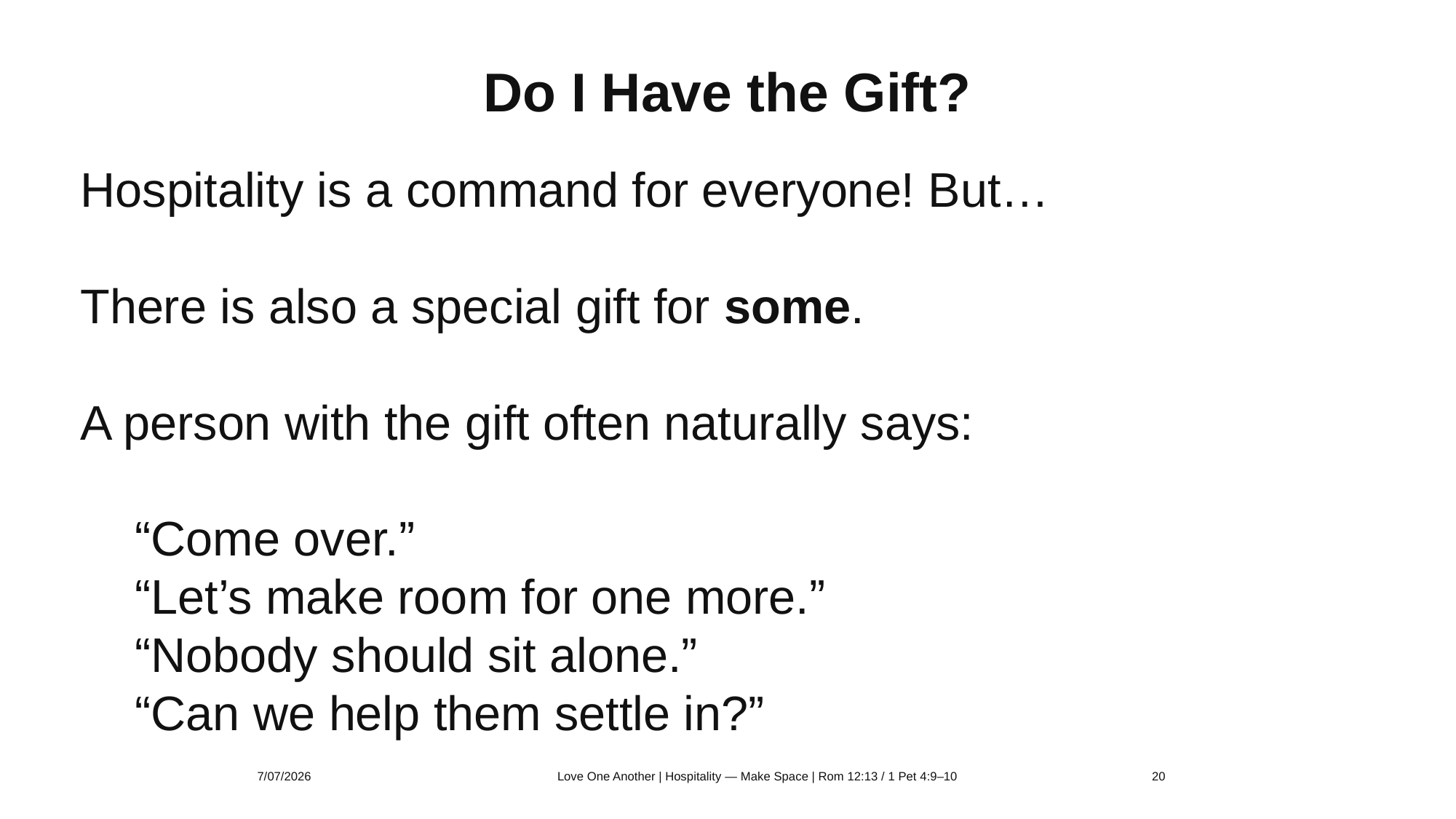

Do I Have the Gift?
Hospitality is a command for everyone! But…

There is also a special gift for some.

A person with the gift often naturally says:

“Come over.”
“Let’s make room for one more.”
“Nobody should sit alone.”
“Can we help them settle in?”
7/07/2026
Love One Another | Hospitality — Make Space | Rom 12:13 / 1 Pet 4:9–10
20